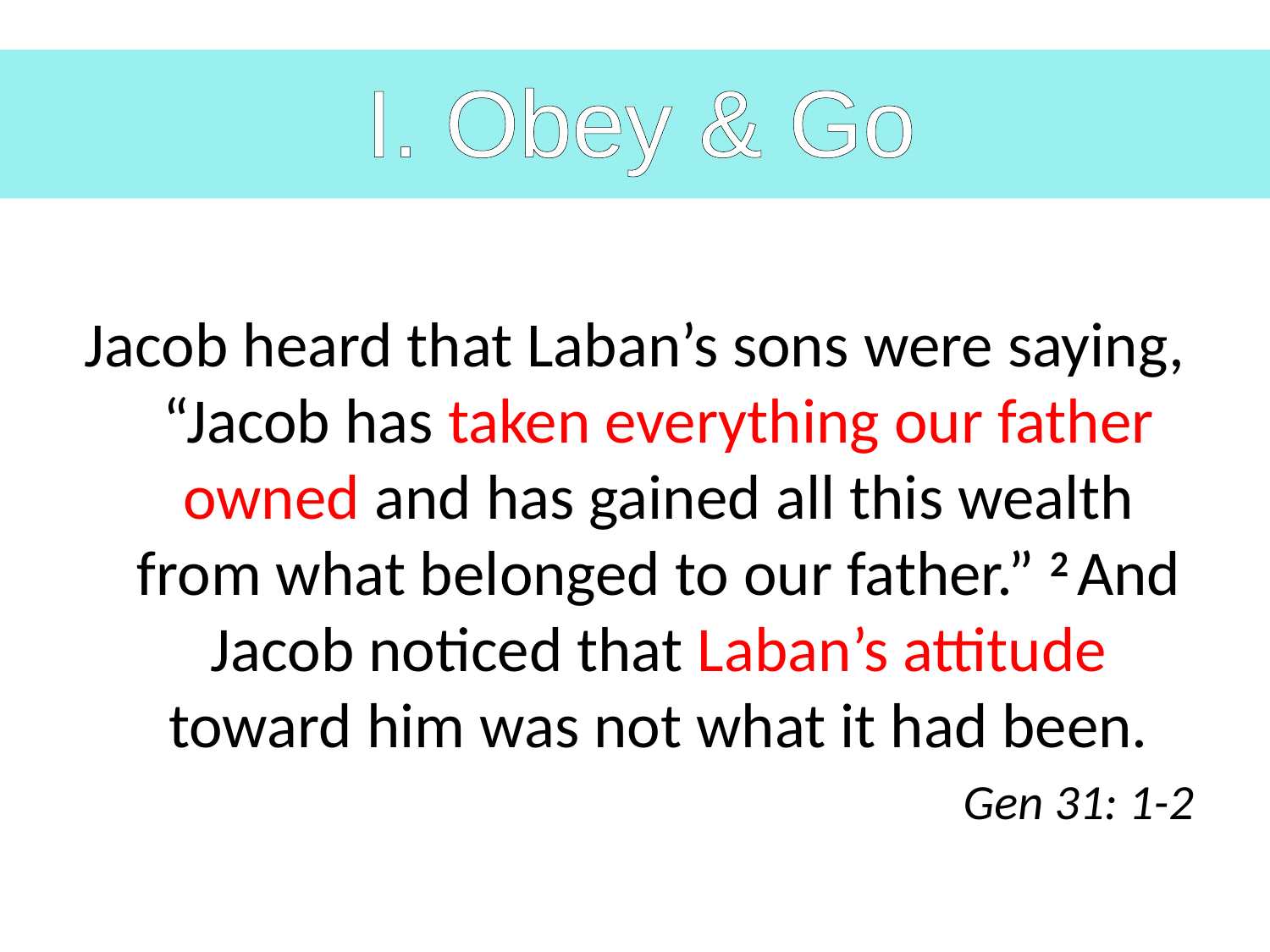

I. Obey & Go

Jacob heard that Laban’s sons were saying, “Jacob has taken everything our father owned and has gained all this wealth from what belonged to our father.” 2 And Jacob noticed that Laban’s attitude toward him was not what it had been.
Gen 31: 1-2